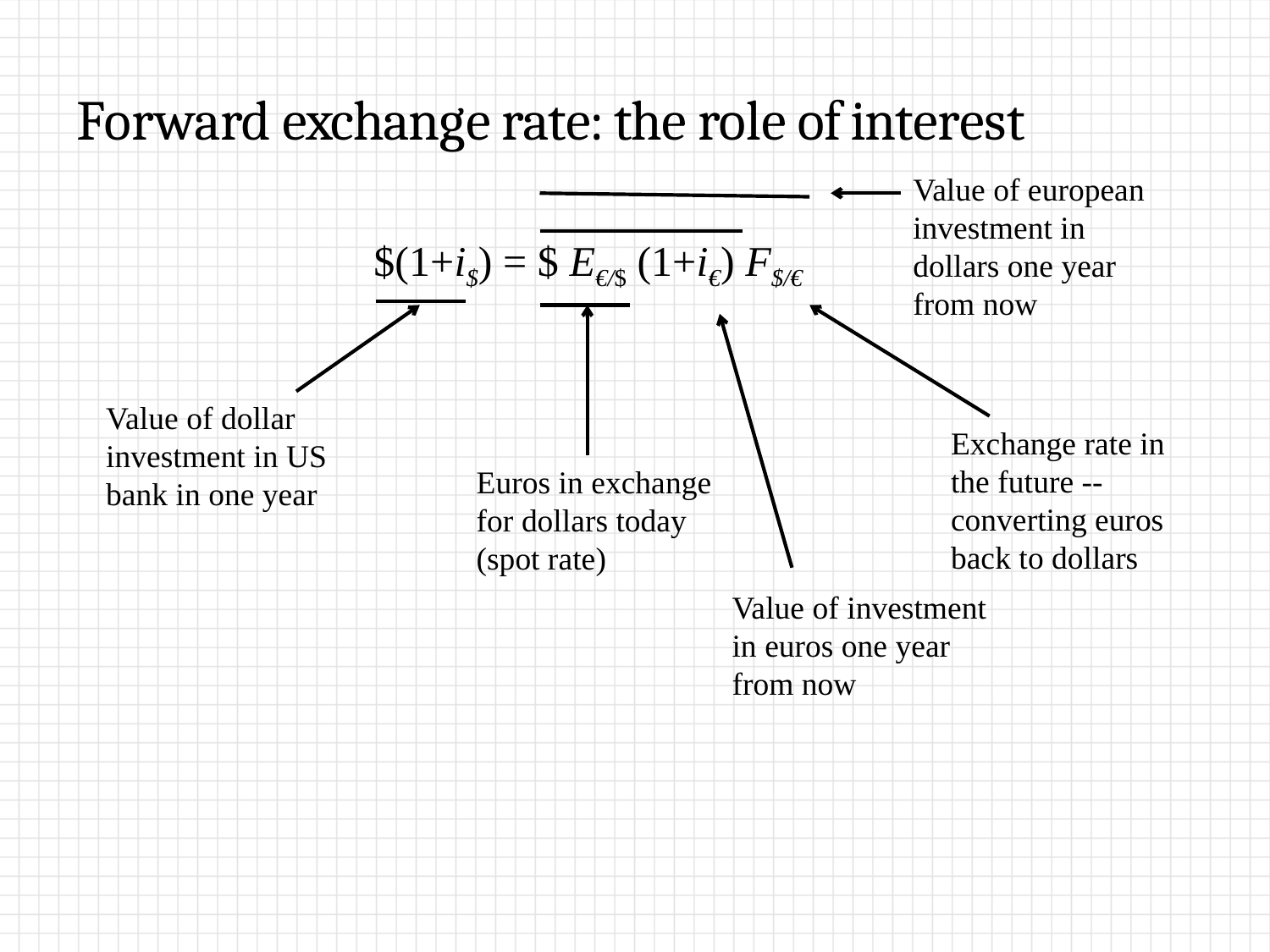

# Forward exchange rate: the role of interest
Value of european investment in dollars one year from now
$(1+i$) = $ E€/$ (1+i€) F$/€
Value of dollar investment in US bank in one year
Exchange rate in the future -- converting euros back to dollars
Euros in exchange for dollars today (spot rate)
Value of investment in euros one year from now